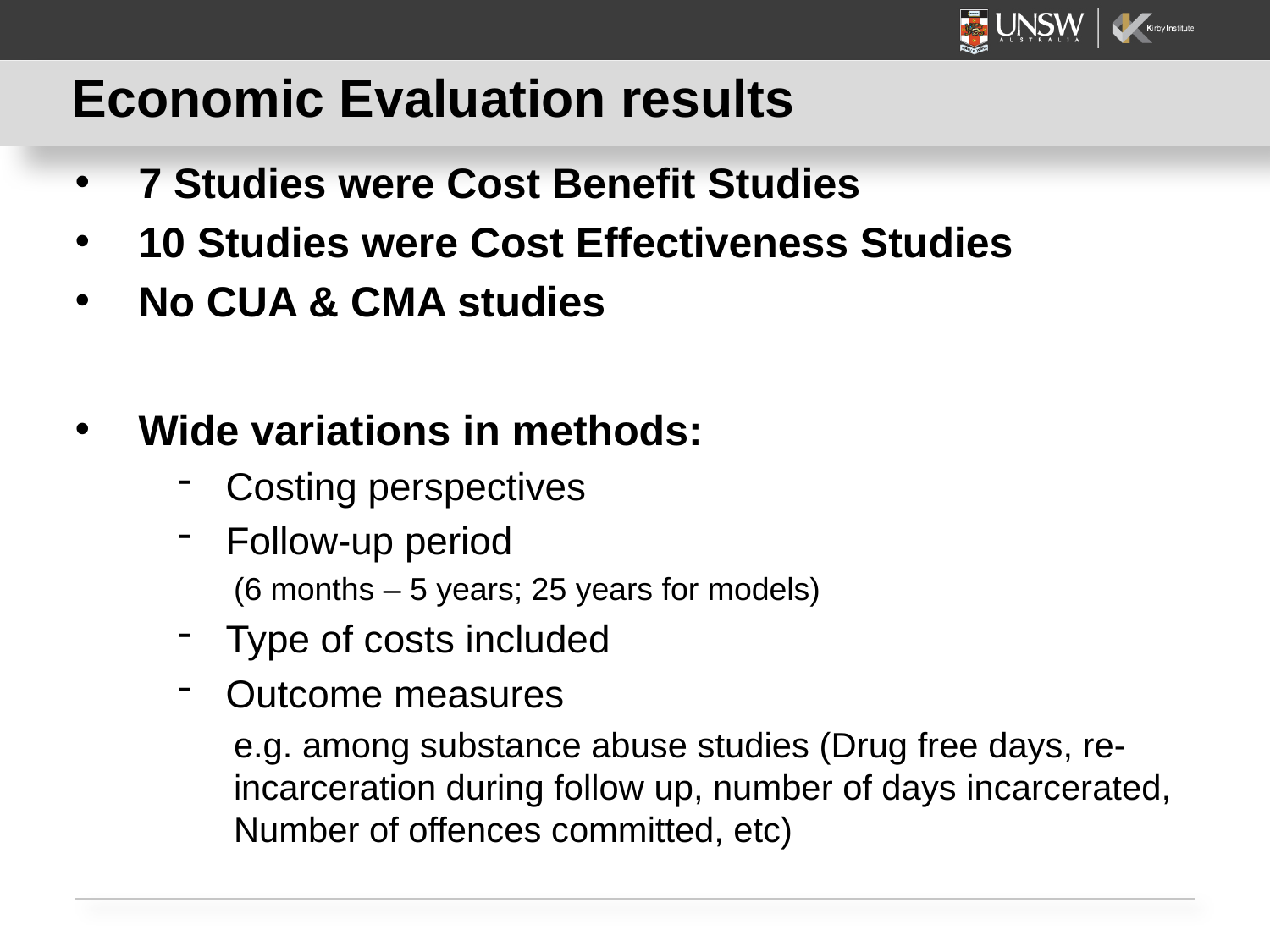

# Economic Evaluation results
7 Studies were Cost Benefit Studies
10 Studies were Cost Effectiveness Studies
No CUA & CMA studies

Wide variations in methods:
Costing perspectives
Follow-up period
(6 months – 5 years; 25 years for models)
Type of costs included
Outcome measures
e.g. among substance abuse studies (Drug free days, re-incarceration during follow up, number of days incarcerated, Number of offences committed, etc)